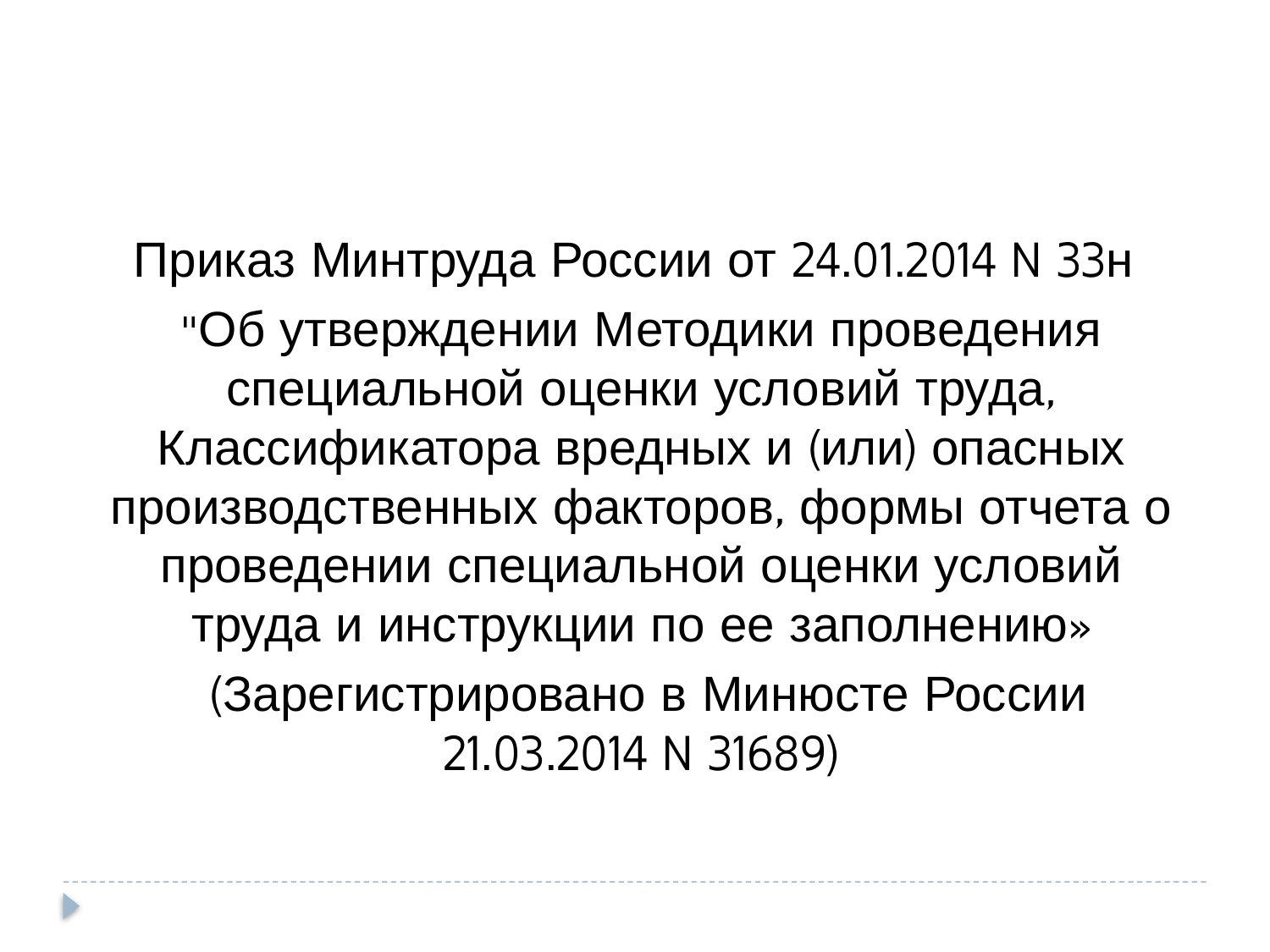

Приказ Минтруда России от 24.01.2014 N 33н
"Об утверждении Методики проведения специальной оценки условий труда, Классификатора вредных и (или) опасных производственных факторов, формы отчета о проведении специальной оценки условий труда и инструкции по ее заполнению»
 (Зарегистрировано в Минюсте России 21.03.2014 N 31689)